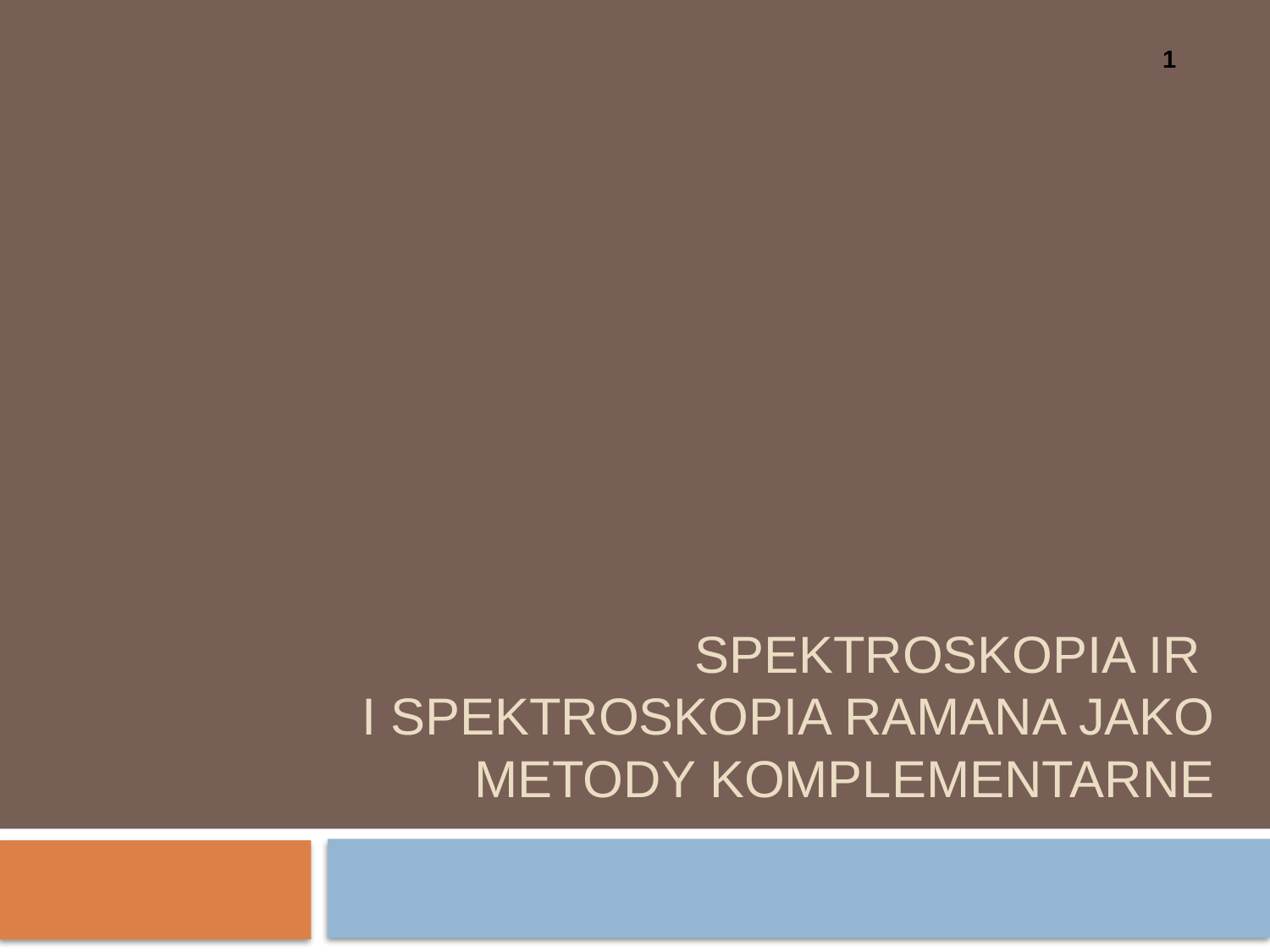

1
# Spektroskopia IR i spektroskopia ramana jako metody komplementarnE